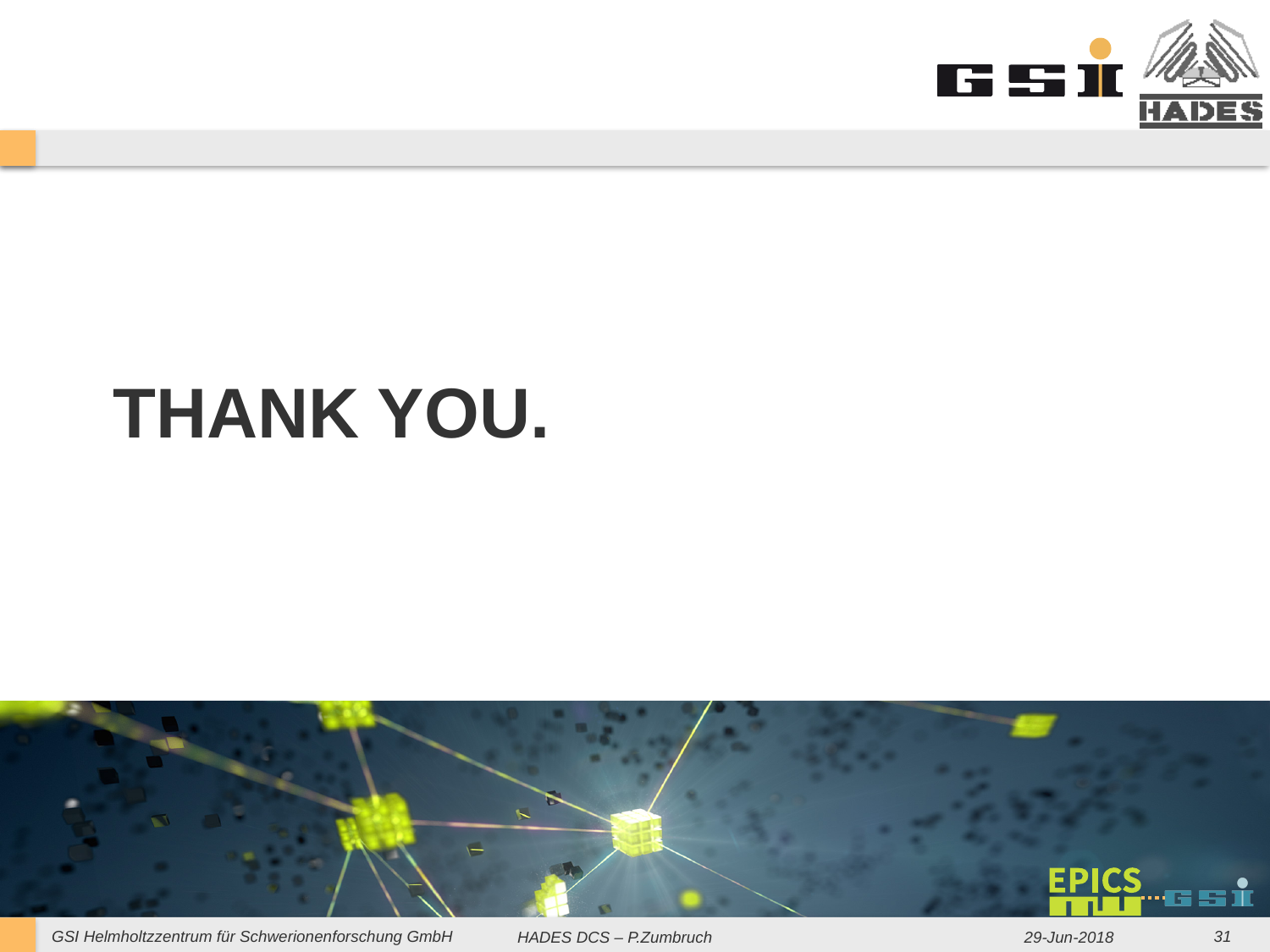

# Thank You.
HADES DCS – P.Zumbruch
29-Jun-2018
31